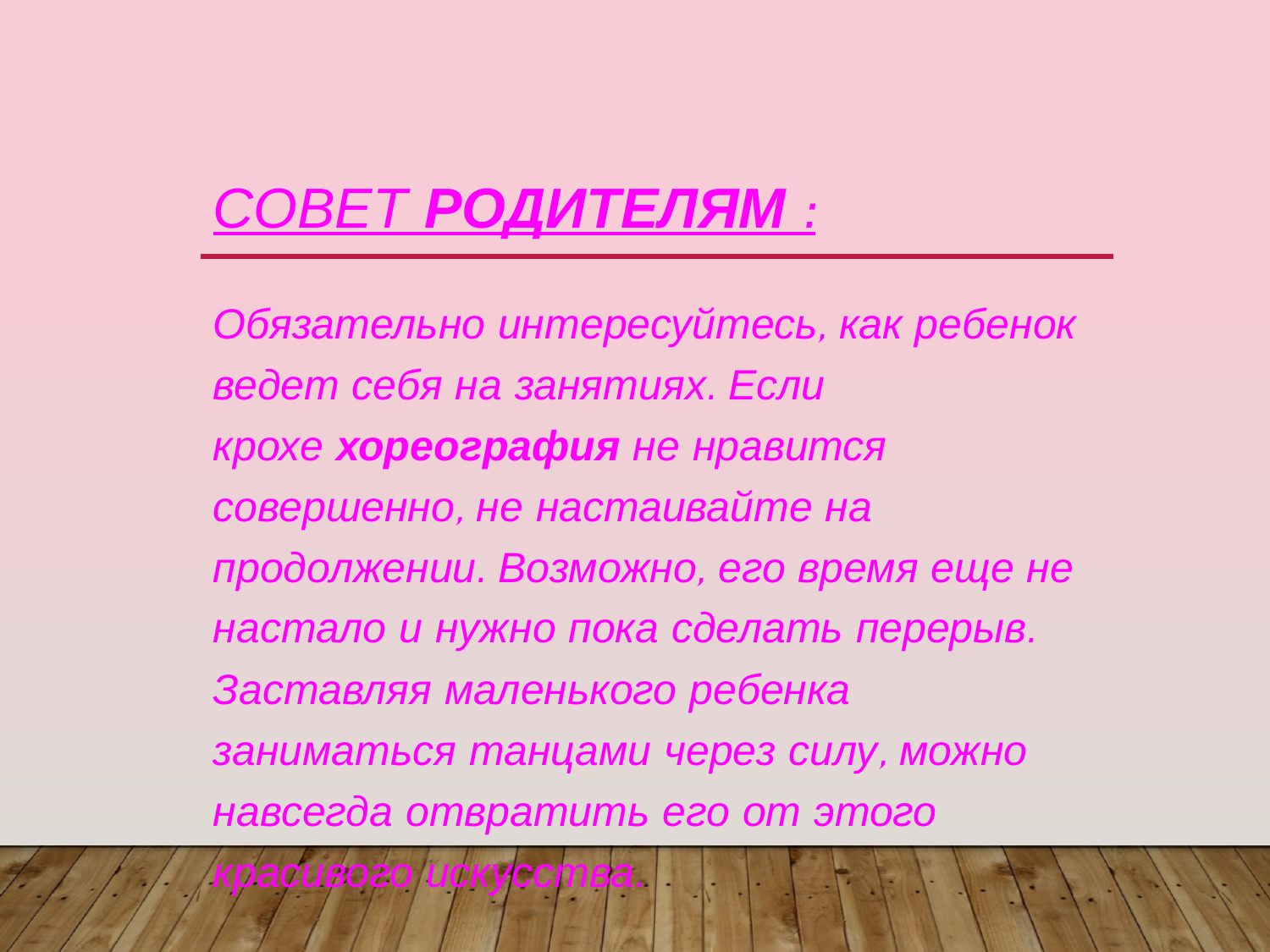

# Совет родителям :
Обязательно интересуйтесь, как ребенок ведет себя на занятиях. Если крохе хореография не нравится совершенно, не настаивайте на продолжении. Возможно, его время еще не настало и нужно пока сделать перерыв. Заставляя маленького ребенка заниматься танцами через силу, можно навсегда отвратить его от этого красивого искусства.